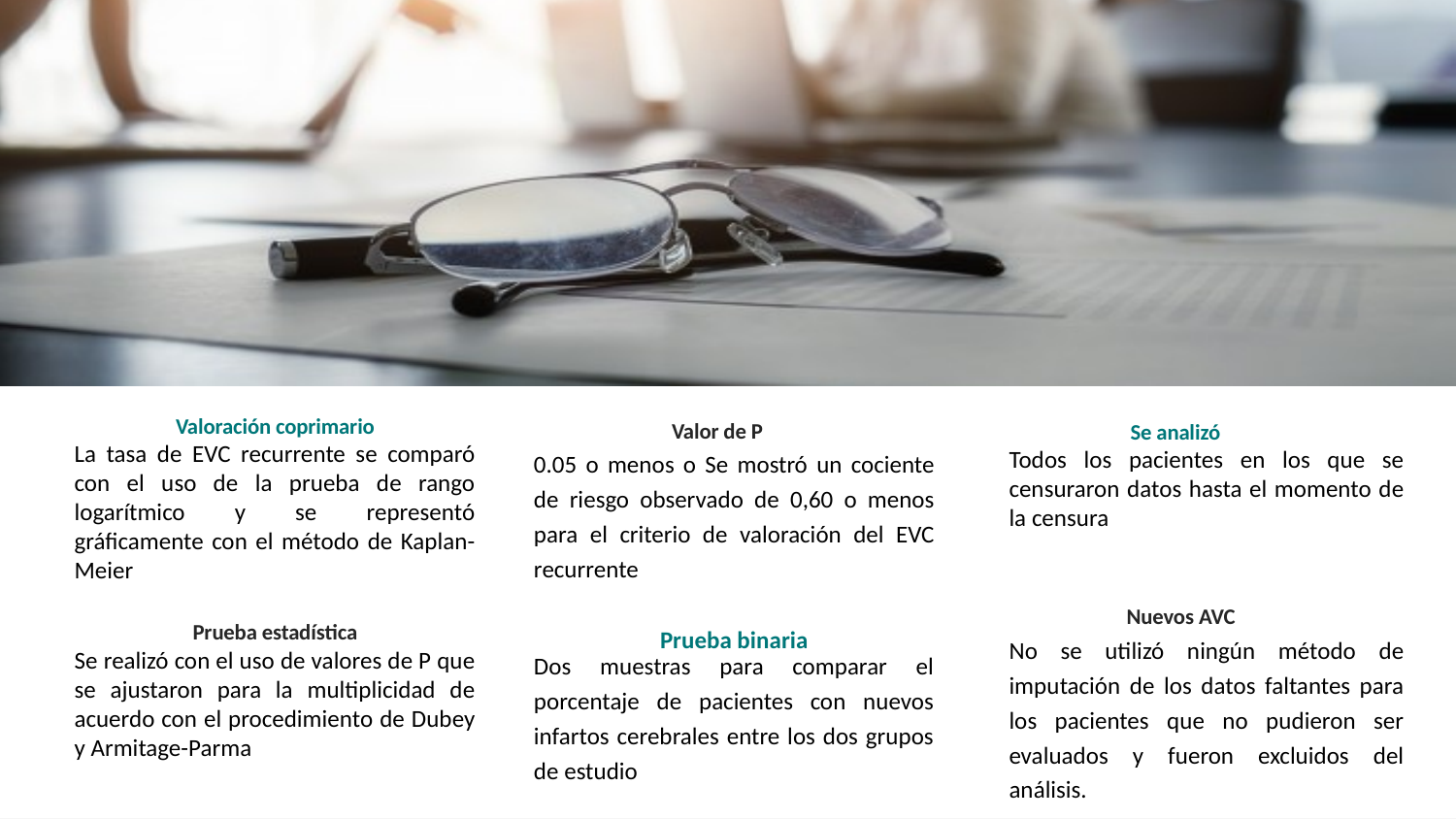

Valoración coprimario
La tasa de EVC recurrente se comparó con el uso de la prueba de rango logarítmico y se representó gráficamente con el método de Kaplan-Meier
Valor de P
0.05 o menos o Se mostró un cociente de riesgo observado de 0,60 o menos para el criterio de valoración del EVC recurrente
Se analizó
Todos los pacientes en los que se censuraron datos hasta el momento de la censura
Nuevos AVC
No se utilizó ningún método de imputación de los datos faltantes para los pacientes que no pudieron ser evaluados y fueron excluidos del análisis.
Prueba estadística
Se realizó con el uso de valores de P que se ajustaron para la multiplicidad de acuerdo con el procedimiento de Dubey y Armitage-Parma
Prueba binaria
Dos muestras para comparar el porcentaje de pacientes con nuevos infartos cerebrales entre los dos grupos de estudio